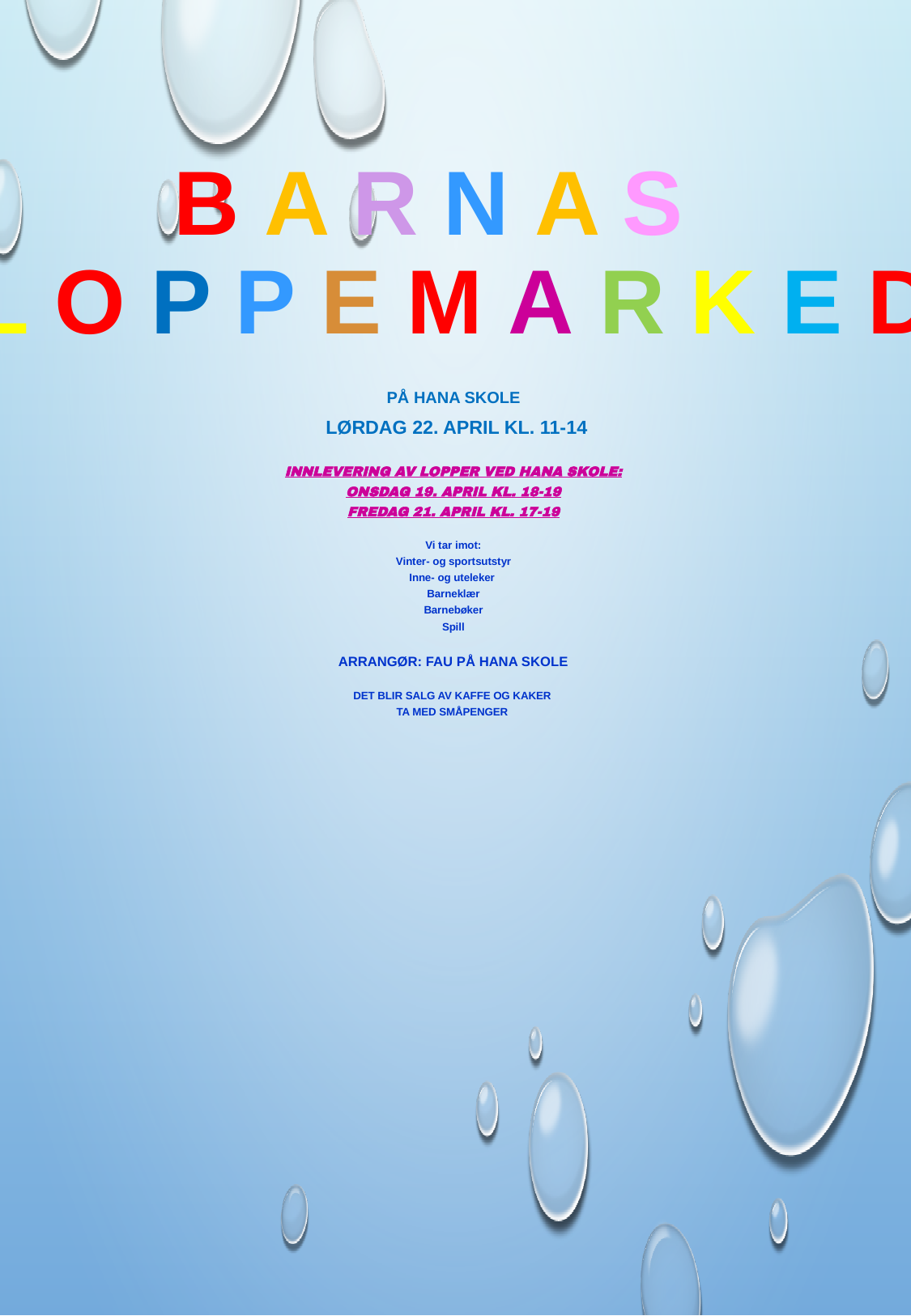

# B A R N A S L O P p E M A R K E D
PÅ HANA SKOLE
 LØRDAG 22. APRIL KL. 11-14

Innlevering av lopper ved hana skole:
Onsdag 19. april kl. 18-19
Fredag 21. april kl. 17-19

Vi tar imot:
Vinter- og sportsutstyr
Inne- og uteleker
Barneklær
Barnebøker
Spill

Arrangør: FAU på Hana skole

Det blir Salg av kaffe og kaker
ta med småpenger